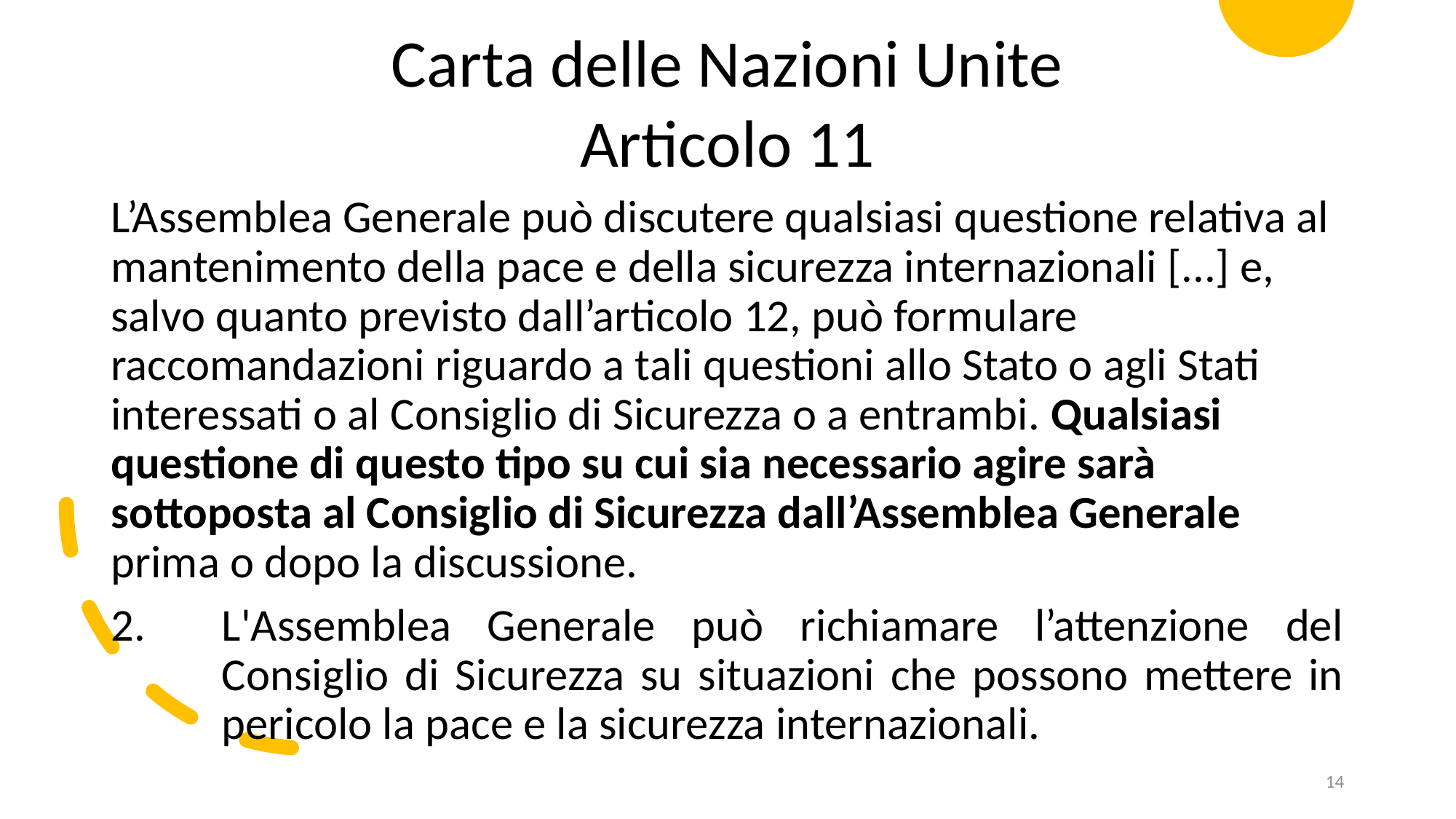

Carta delle Nazioni Unite
Articolo 11
L’Assemblea Generale può discutere qualsiasi questione relativa al mantenimento della pace e della sicurezza internazionali [...] e, salvo quanto previsto dall’articolo 12, può formulare raccomandazioni riguardo a tali questioni allo Stato o agli Stati interessati o al Consiglio di Sicurezza o a entrambi. Qualsiasi questione di questo tipo su cui sia necessario agire sarà sottoposta al Consiglio di Sicurezza dall’Assemblea Generale prima o dopo la discussione.
L'Assemblea Generale può richiamare l’attenzione del Consiglio di Sicurezza su situazioni che possono mettere in pericolo la pace e la sicurezza internazionali.

14